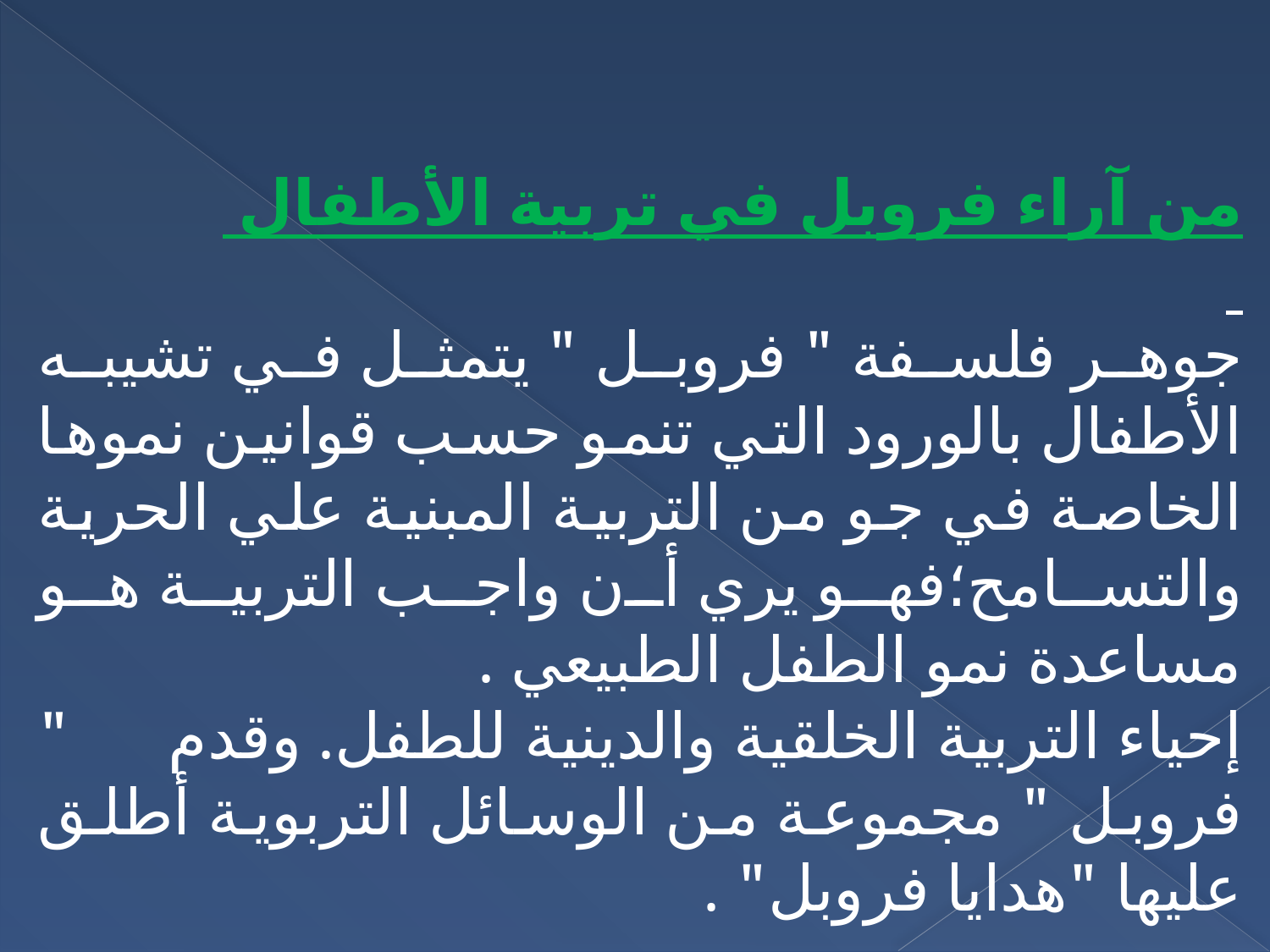

من آراء فروبل في تربية الأطفال

جوهر فلسفة " فروبل " يتمثل في تشيبه الأطفال بالورود التي تنمو حسب قوانين نموها الخاصة في جو من التربية المبنية علي الحرية والتسامح؛فهو يري أن واجب التربية هو مساعدة نمو الطفل الطبيعي .
إحياء التربية الخلقية والدينية للطفل. وقدم      " فروبل " مجموعة من الوسائل التربوية أطلق عليها "هدايا فروبل" .